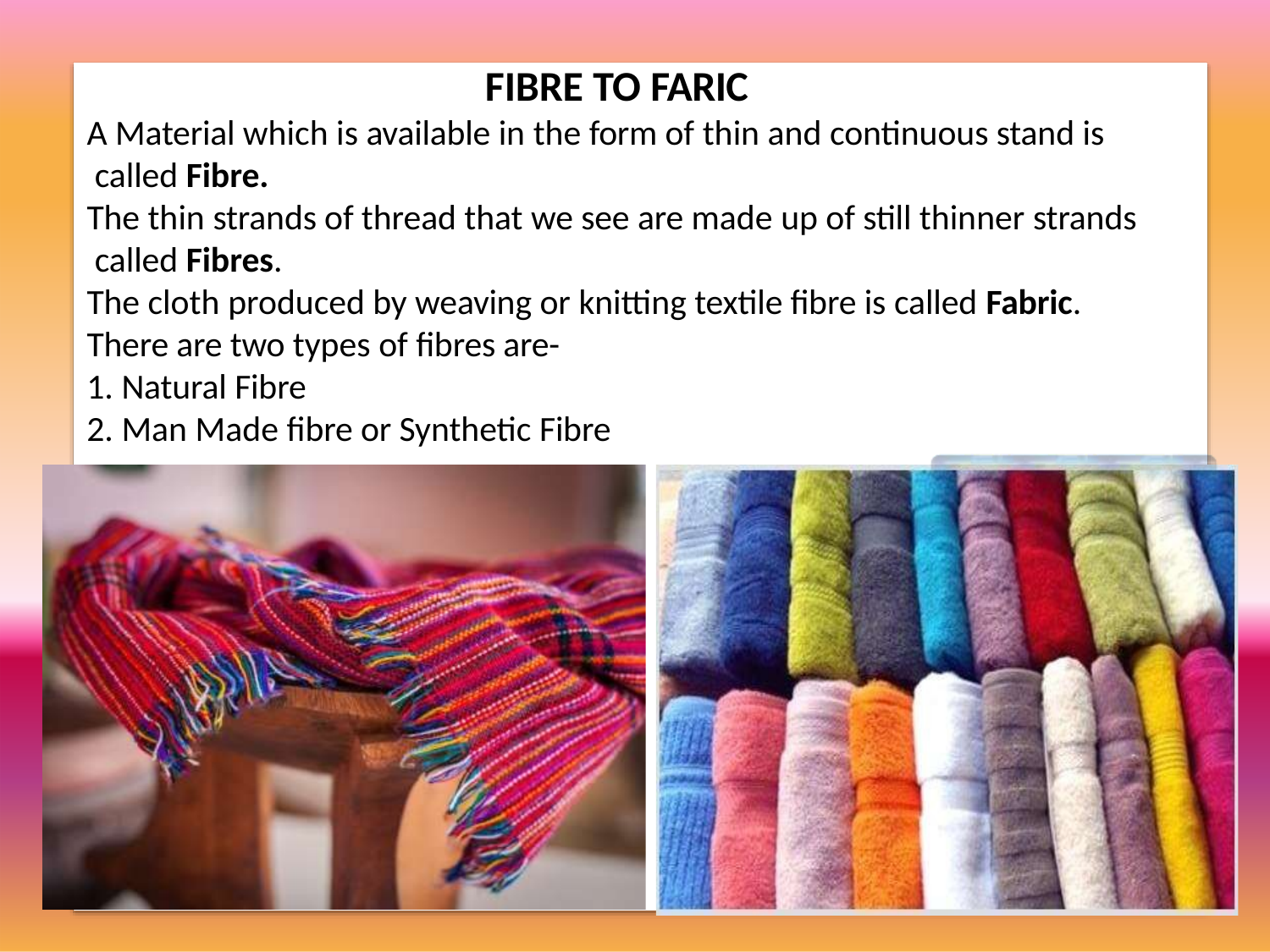

# FIBRE TO FARIC

A Material which is available in the form of thin and continuous stand is  called Fibre.
The thin strands of thread that we see are made up of still thinner strands  called Fibres.
The cloth produced by weaving or knitting textile fibre is called Fabric.
There are two types of fibres are-
Natural Fibre
Man Made fibre or Synthetic Fibre